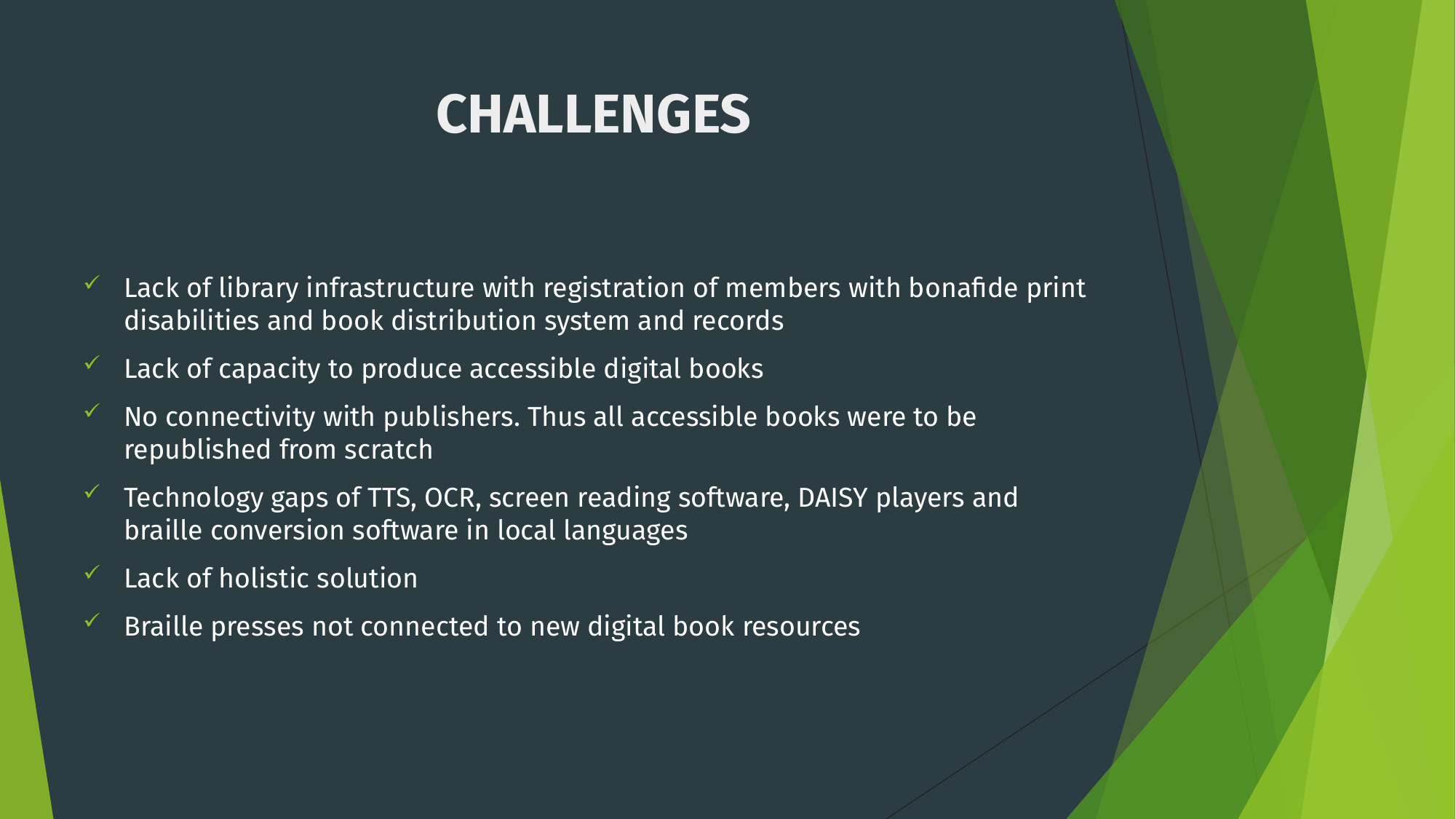

# CHALLENGES
Lack of library infrastructure with registration of members with bonafide print disabilities and book distribution system and records
Lack of capacity to produce accessible digital books
No connectivity with publishers. Thus all accessible books were to be republished from scratch
Technology gaps of TTS, OCR, screen reading software, DAISY players and braille conversion software in local languages
Lack of holistic solution
Braille presses not connected to new digital book resources